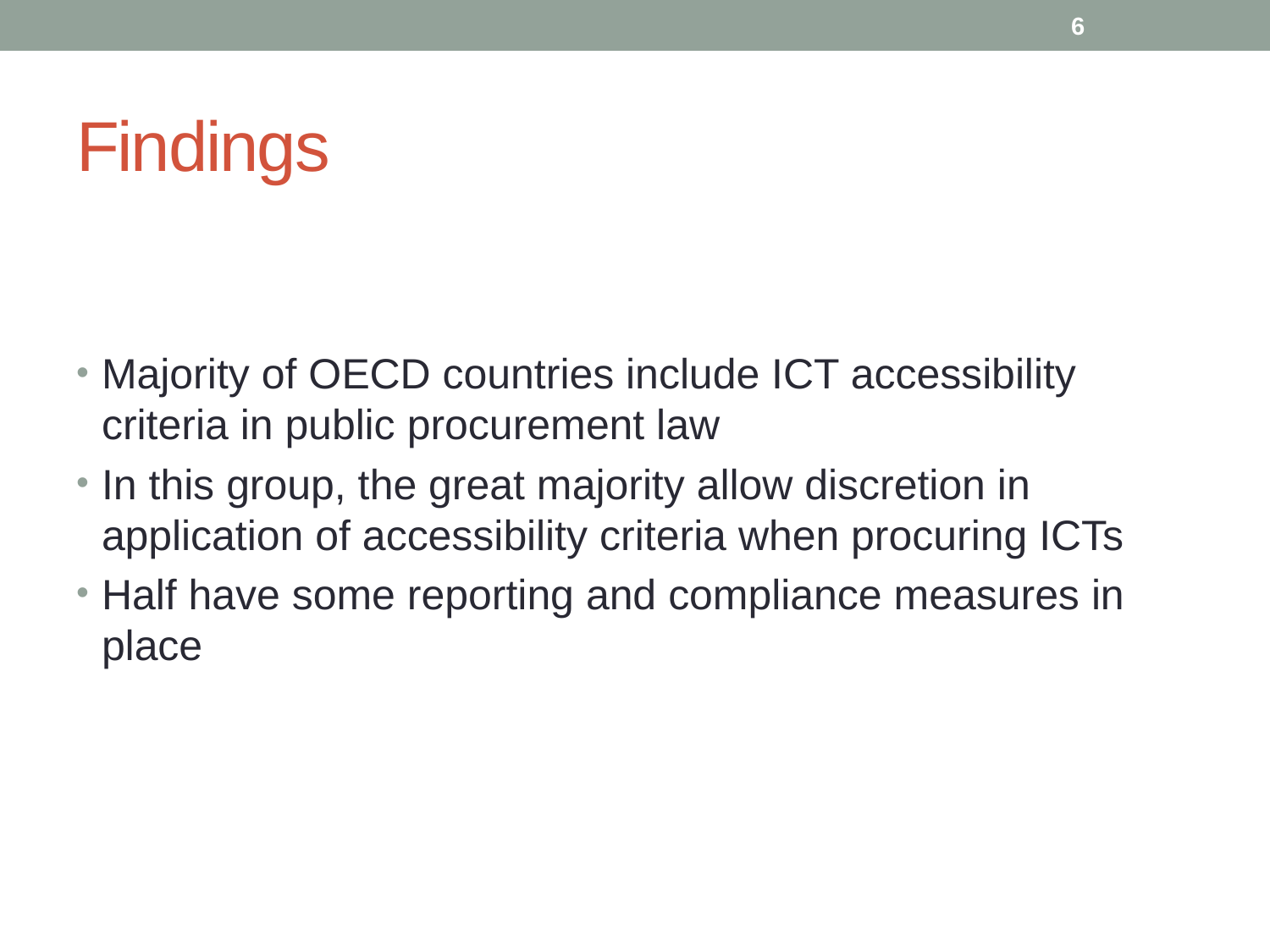

6
# Findings

Majority of OECD countries include ICT accessibility criteria in public procurement law
In this group, the great majority allow discretion in application of accessibility criteria when procuring ICTs
Half have some reporting and compliance measures in place